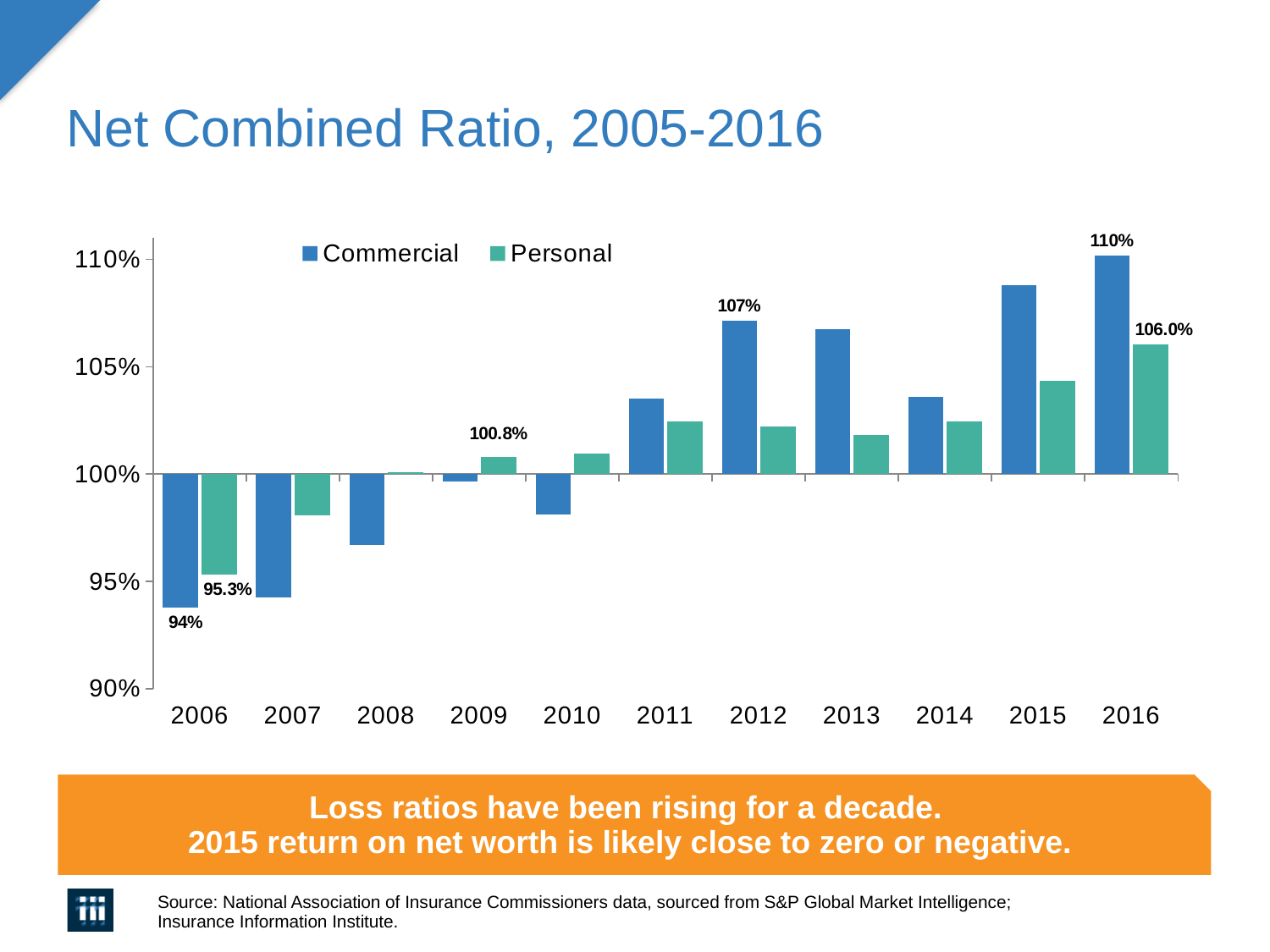

# Net Combined Ratio, 2005-2016

### Chart

| Category | Commercial  | Personal |
|---|---|---|
| 2006 | 0.937672428 | 0.953240763 |
| 2007 | 0.942600809 | 0.980661558 |
| 2008 | 0.967108754 | 1.001022291 |
| 2009 | 0.996500481 | 1.007956269 |
| 2010 | 0.981104676 | 1.009587682 |
| 2011 | 1.035121388999999 | 1.024596305 |
| 2012 | 1.071570783 | 1.022207755 |
| 2013 | 1.067609163 | 1.018038986 |
| 2014 | 1.035763029 | 1.024493095 |
| 2015 | 1.087963504 | 1.043378776 |
| 2016 | 1.101935502 | 1.060372912 |
Loss ratios have been rising for a decade.
2015 return on net worth is likely close to zero or negative.
Source: National Association of Insurance Commissioners data, sourced from S&P Global Market Intelligence;
Insurance Information Institute.